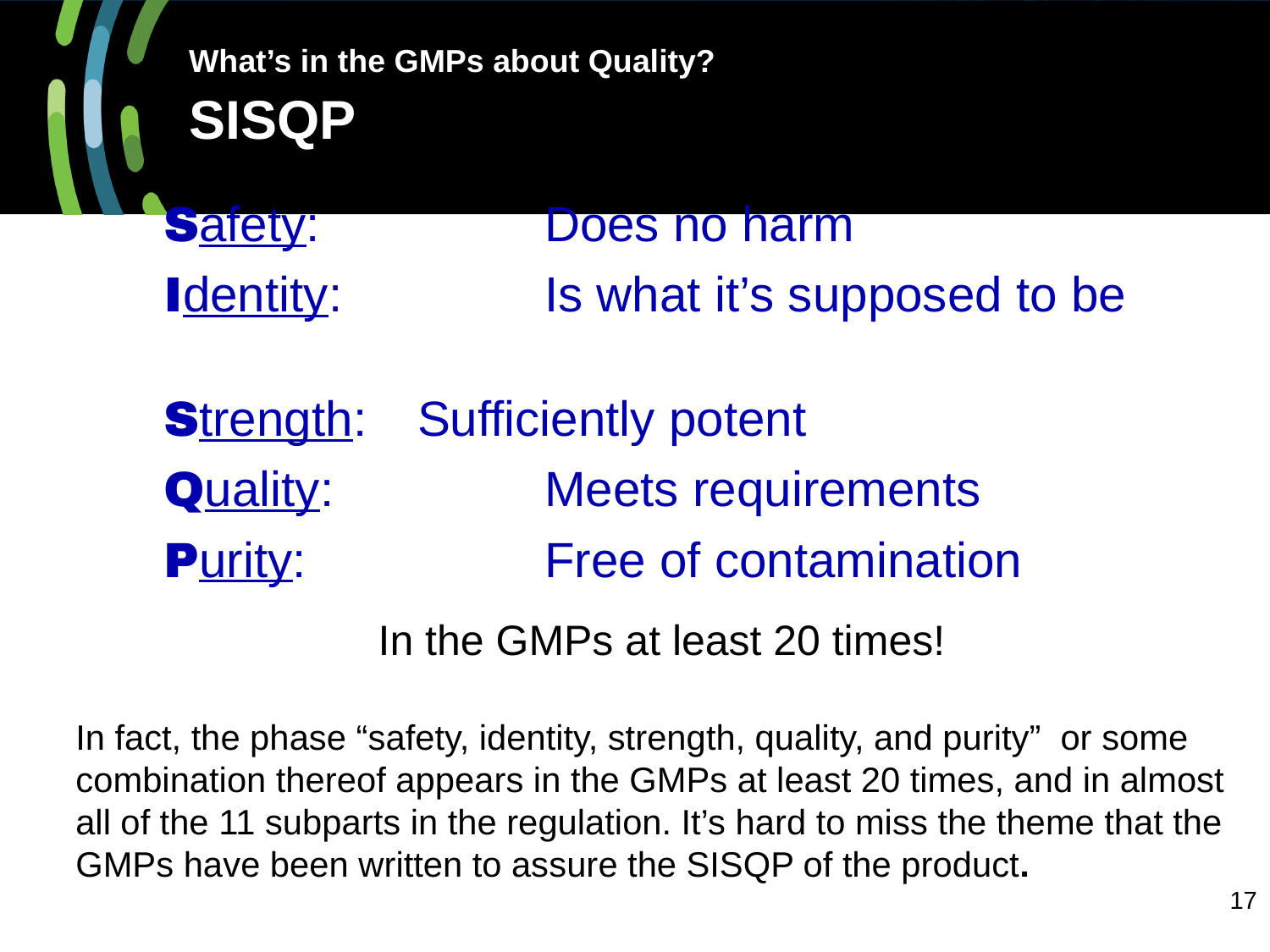

# What’s in the GMPs about Quality? SISQP
Safety:  		Does no harm
Identity: 		Is what it’s supposed to be
Strength:  	Sufficiently potent
Quality:  		Meets requirements
Purity:  		Free of contamination
In the GMPs at least 20 times!

In fact, the phase “safety, identity, strength, quality, and purity”  or some combination thereof appears in the GMPs at least 20 times, and in almost all of the 11 subparts in the regulation. It’s hard to miss the theme that the GMPs have been written to assure the SISQP of the product.

17